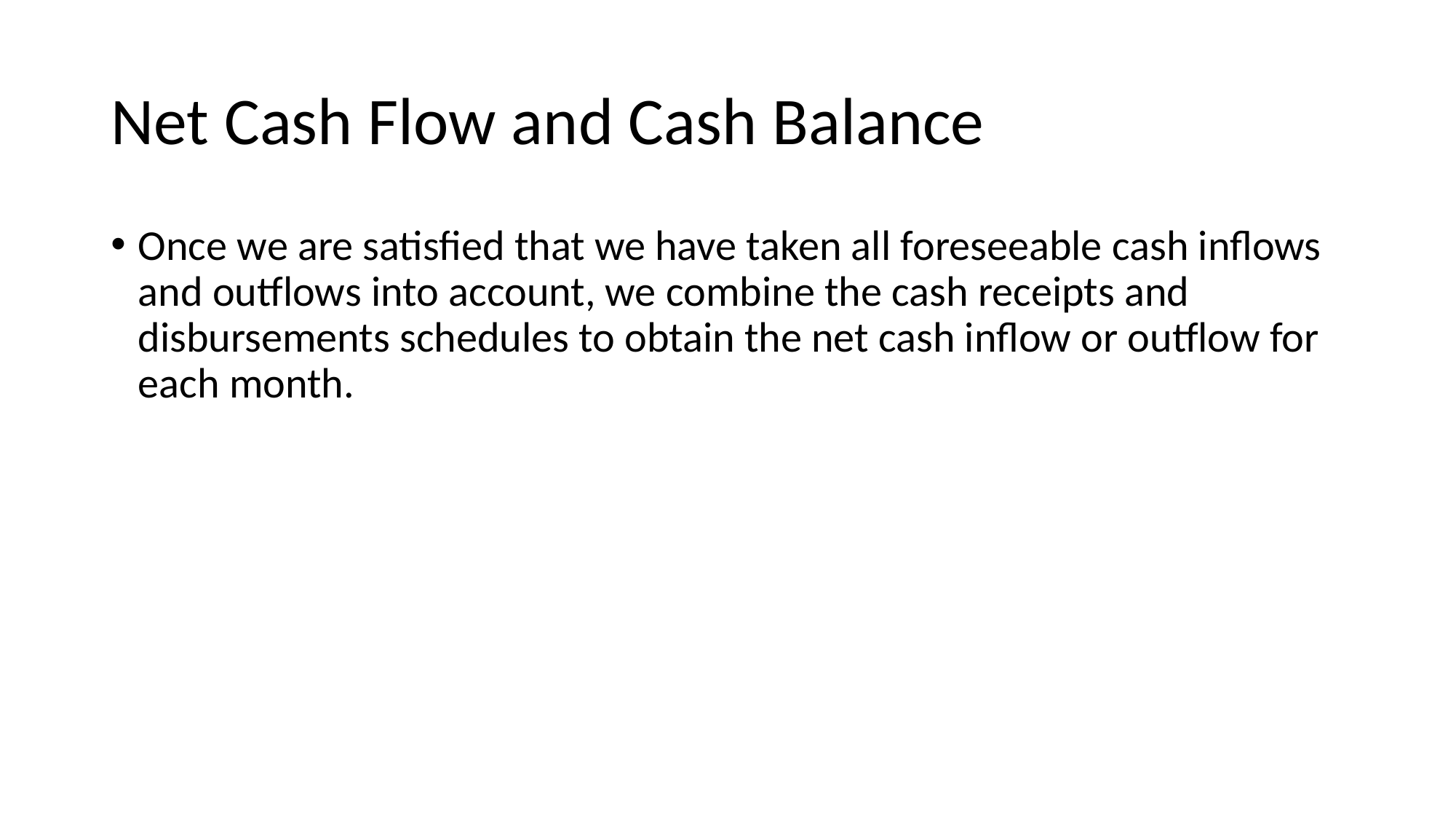

# Net Cash Flow and Cash Balance
Once we are satisfied that we have taken all foreseeable cash inflows and outflows into account, we combine the cash receipts and disbursements schedules to obtain the net cash inflow or outflow for each month.